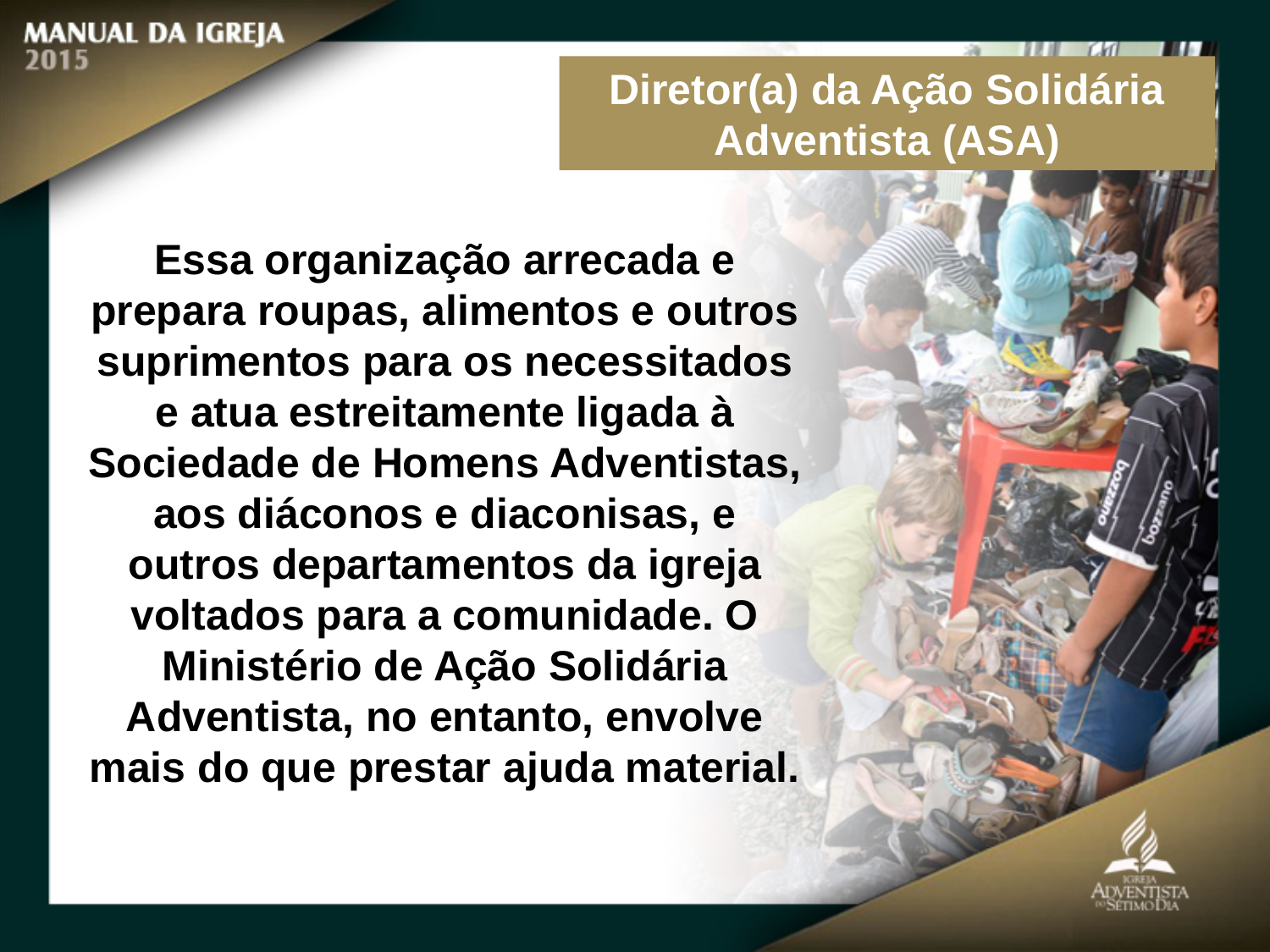

Diretor(a) da Ação Solidária Adventista (ASA)
Essa organização arrecada e prepara roupas, alimentos e outros suprimentos para os necessitados e atua estreitamente ligada à Sociedade de Homens Adventistas, aos diáconos e diaconisas, e outros departamentos da igreja voltados para a comunidade. O Ministério de Ação Solidária
Adventista, no entanto, envolve mais do que prestar ajuda material.